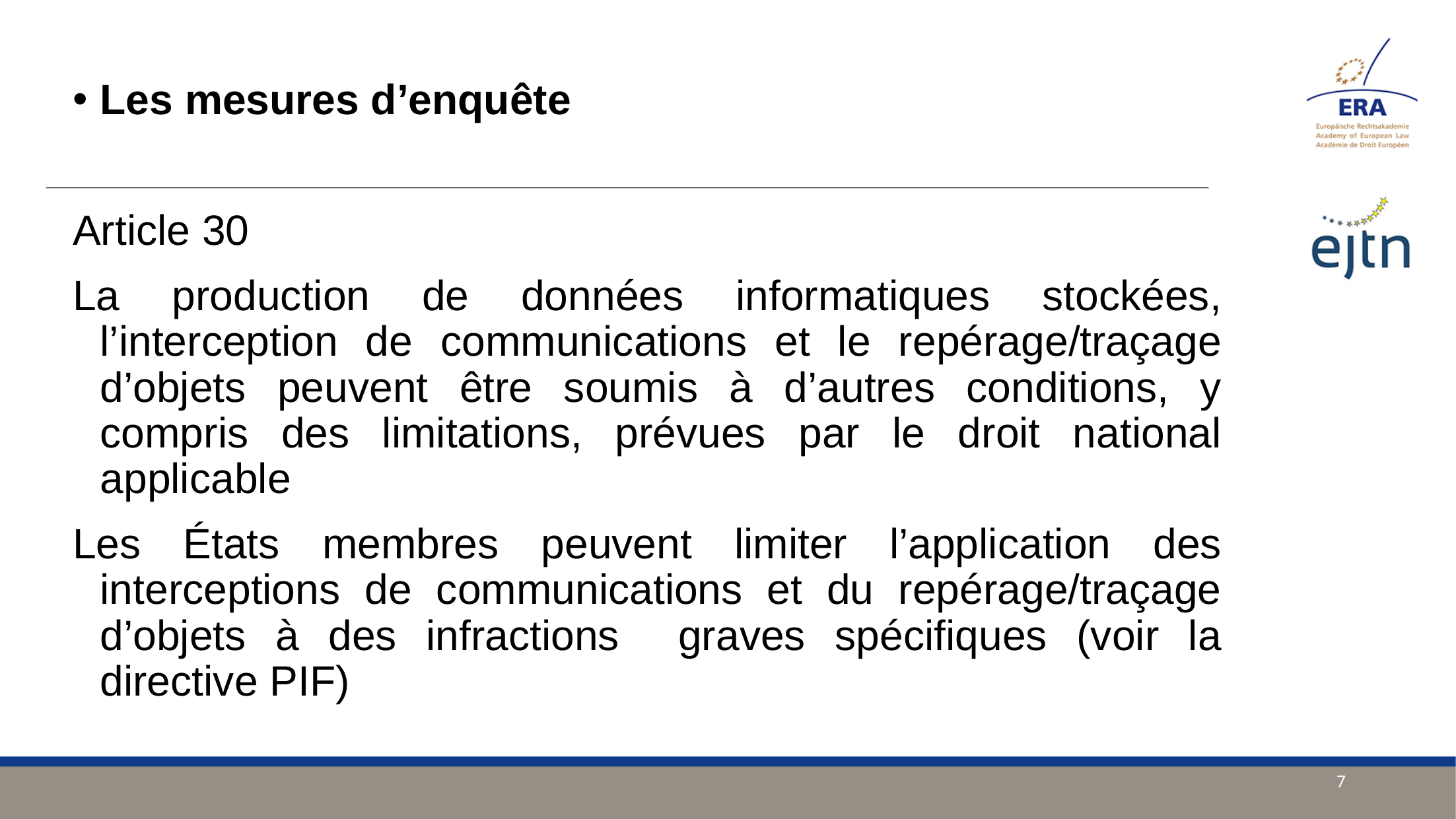

Les mesures d’enquête
Article 30
La production de données informatiques stockées, l’interception de communications et le repérage/traçage d’objets peuvent être soumis à d’autres conditions, y compris des limitations, prévues par le droit national applicable
Les États membres peuvent limiter l’application des interceptions de communications et du repérage/traçage d’objets à des infractions  graves spécifiques (voir la directive PIF)
7